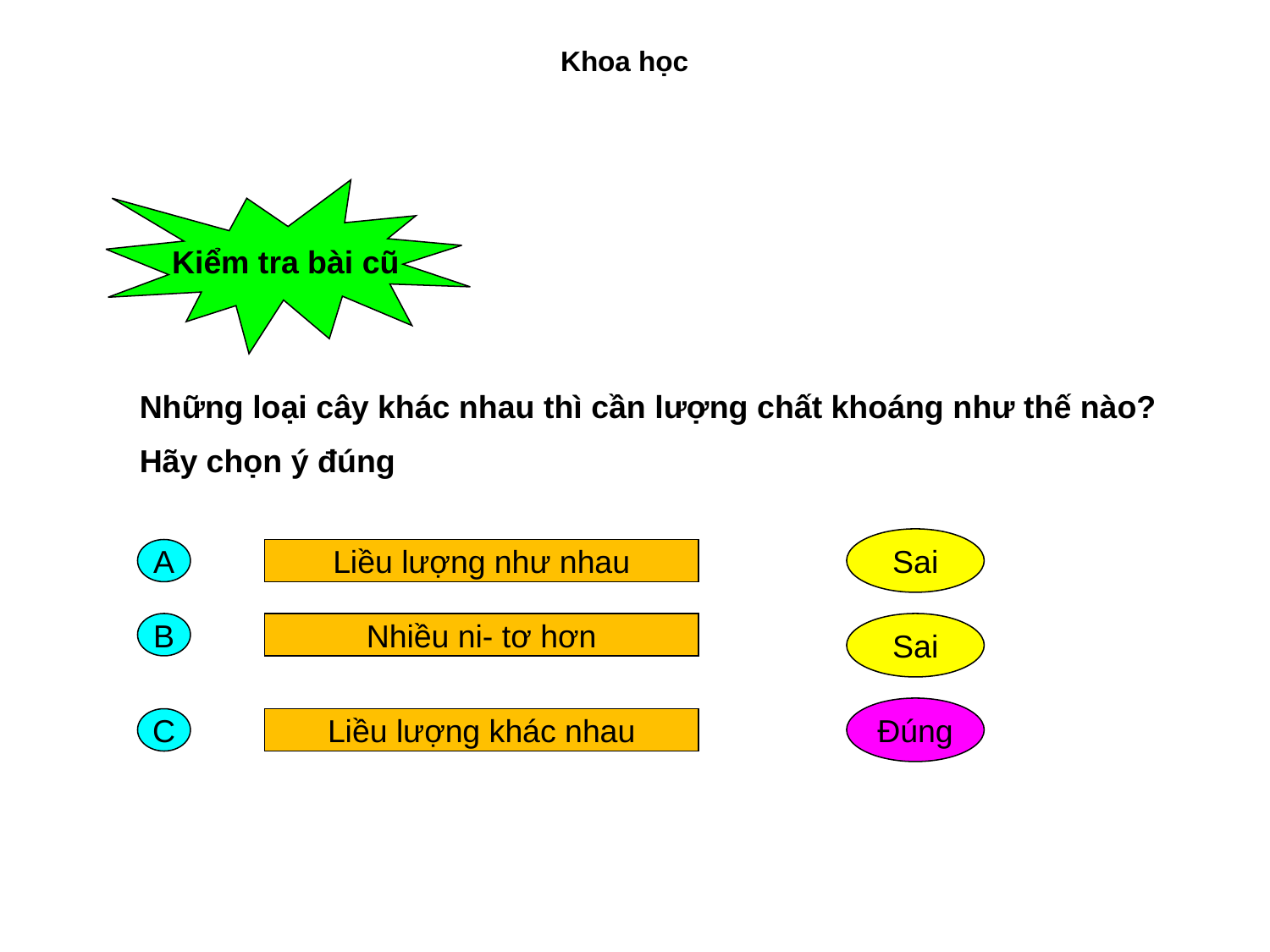

Khoa học
Kiểm tra bài cũ
Những loại cây khác nhau thì cần lượng chất khoáng như thế nào?
Hãy chọn ý đúng
Sai
A
Liều lượng như nhau
B
Nhiều ni- tơ hơn
Sai
Đúng
C
Liều lượng khác nhau